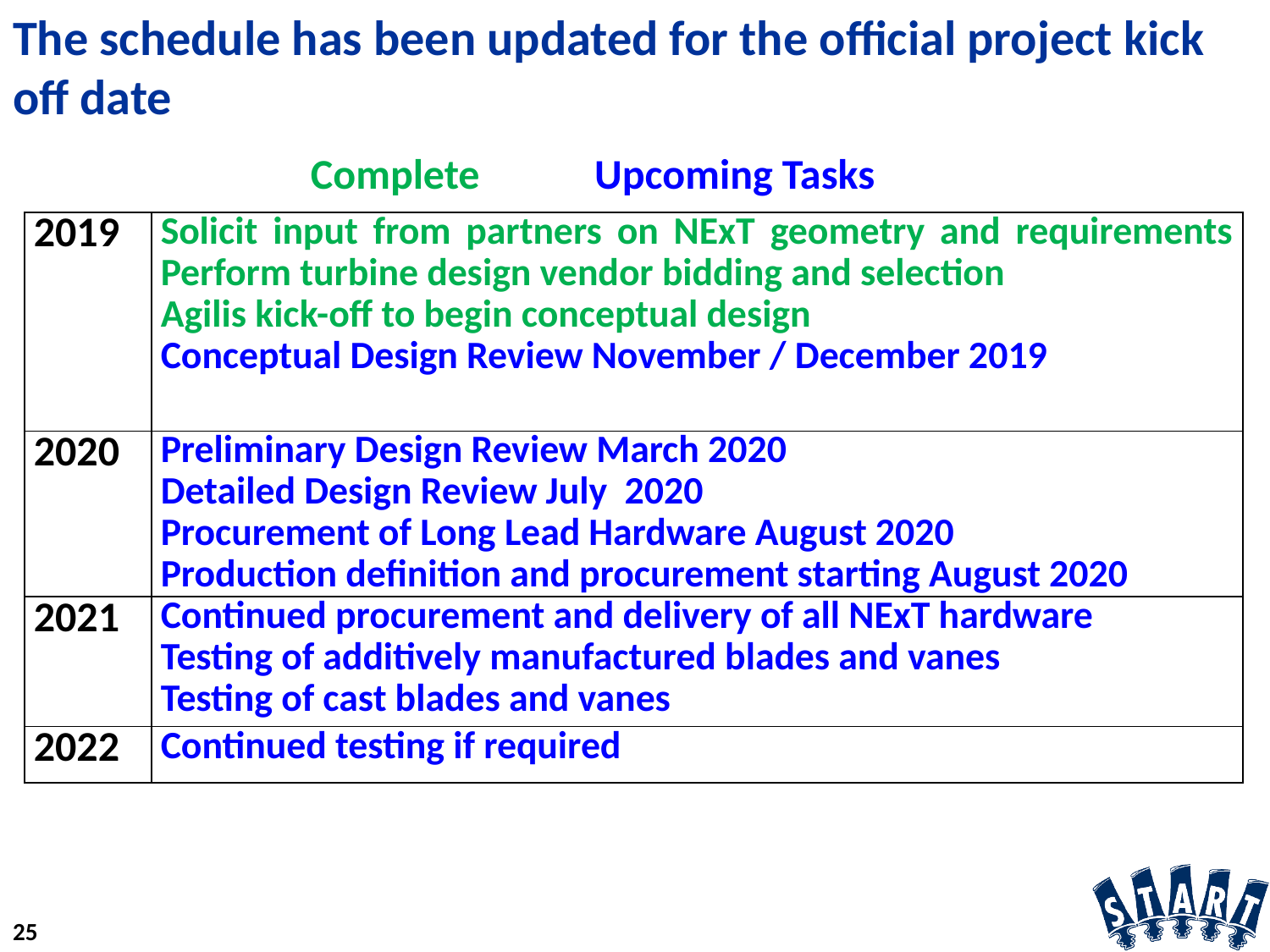

The schedule has been updated for the official project kick off date
Complete            Upcoming Tasks
| 2019 | Solicit input from partners on NExT geometry and requirements Perform turbine design vendor bidding and selection Agilis kick-off to begin conceptual design Conceptual Design Review November / December 2019 |
| --- | --- |
| 2020 | Preliminary Design Review March 2020 Detailed Design Review July 2020 Procurement of Long Lead Hardware August 2020 Production definition and procurement starting August 2020 |
| 2021 | Continued procurement and delivery of all NExT hardware Testing of additively manufactured blades and vanes Testing of cast blades and vanes |
| 2022 | Continued testing if required |
25